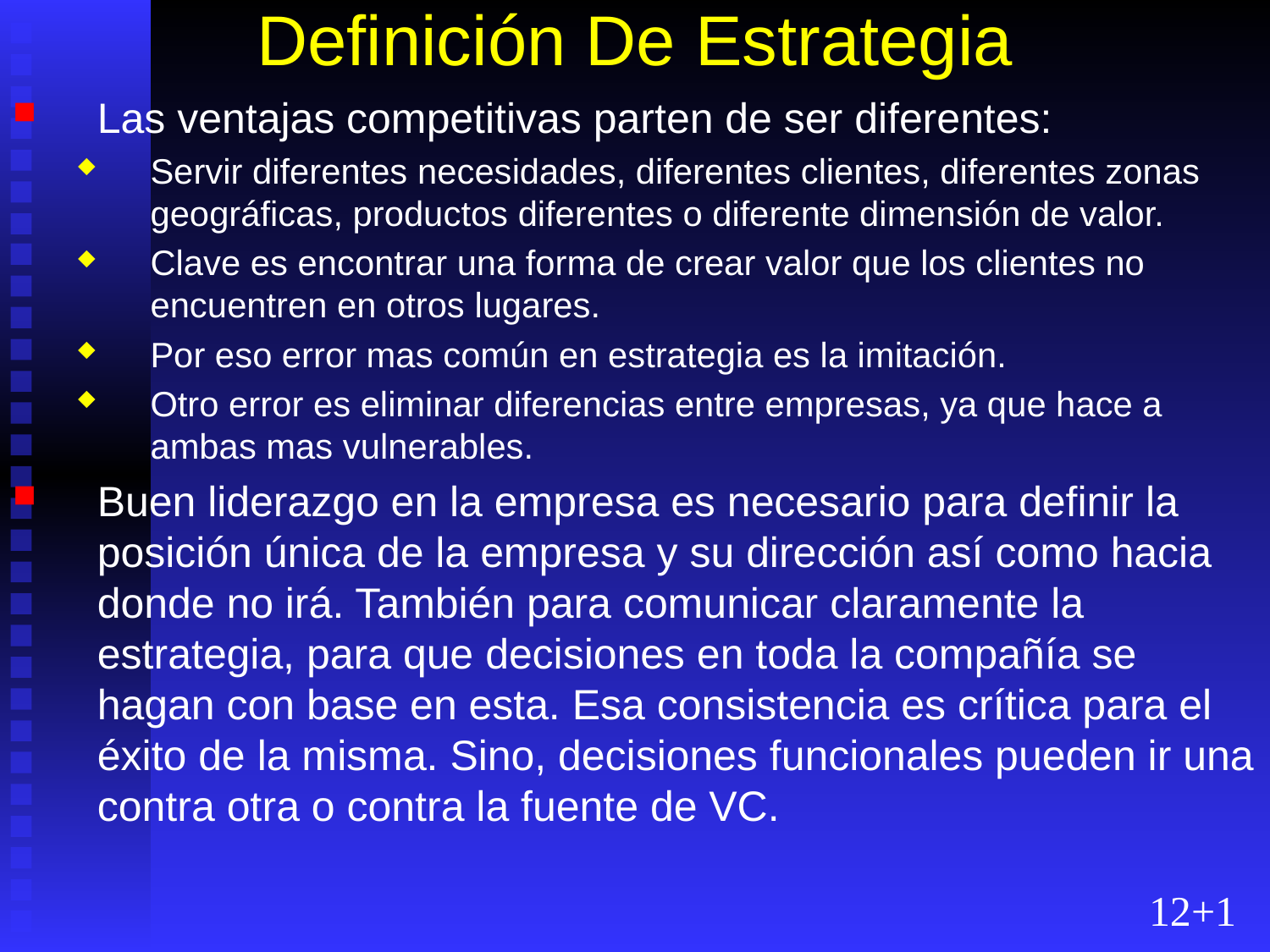

# Definición De Estrategia
Las ventajas competitivas parten de ser diferentes:
Servir diferentes necesidades, diferentes clientes, diferentes zonas geográficas, productos diferentes o diferente dimensión de valor.
Clave es encontrar una forma de crear valor que los clientes no encuentren en otros lugares.
Por eso error mas común en estrategia es la imitación.
Otro error es eliminar diferencias entre empresas, ya que hace a ambas mas vulnerables.
Buen liderazgo en la empresa es necesario para definir la posición única de la empresa y su dirección así como hacia donde no irá. También para comunicar claramente la estrategia, para que decisiones en toda la compañía se hagan con base en esta. Esa consistencia es crítica para el éxito de la misma. Sino, decisiones funcionales pueden ir una contra otra o contra la fuente de VC.
12+1